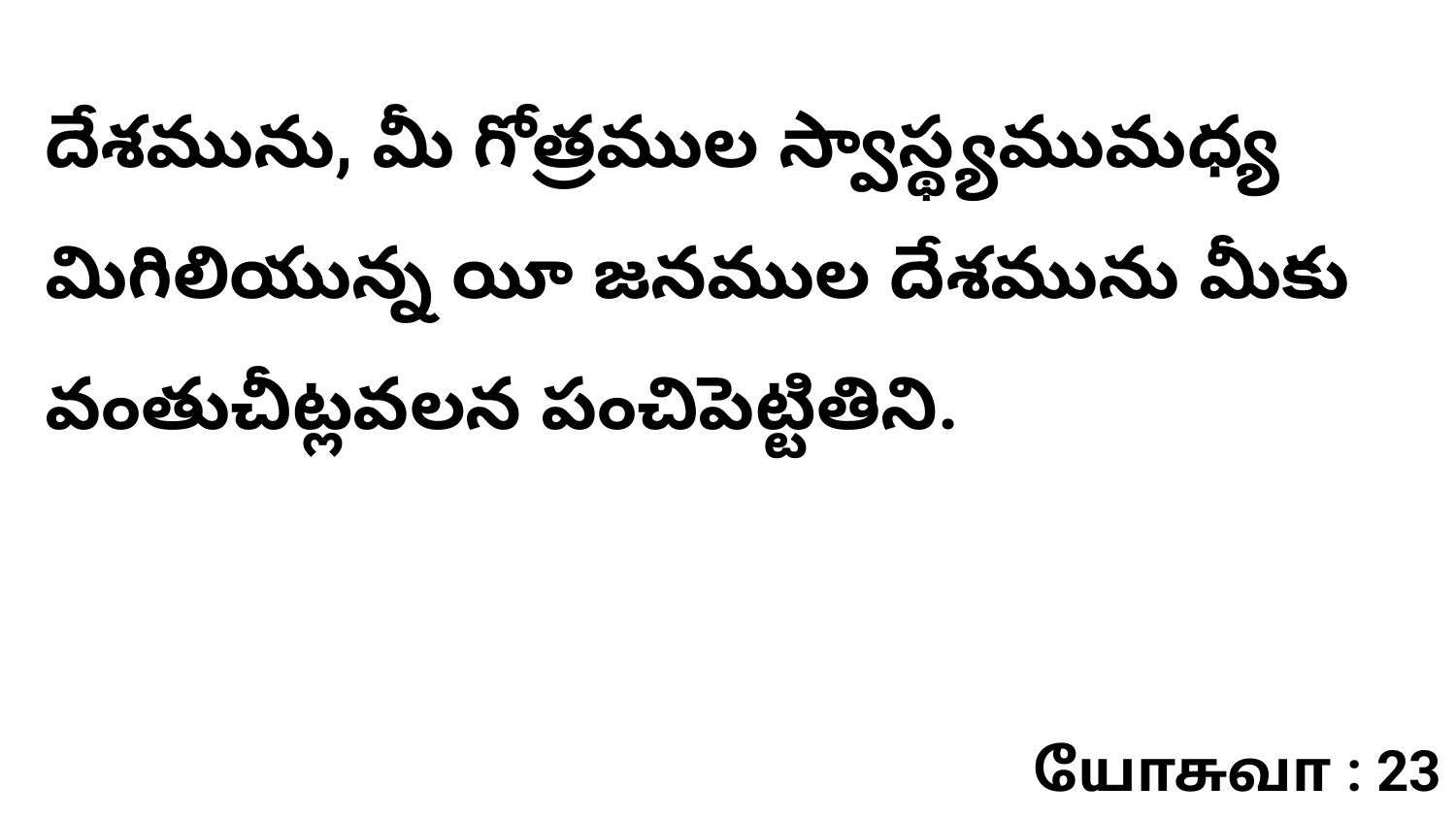

దేశమును, మీ గోత్రముల స్వాస్థ్యముమధ్య మిగిలియున్న యీ జనముల దేశమును మీకు వంతుచీట్లవలన పంచిపెట్టితిని.
யோசுவா : 23